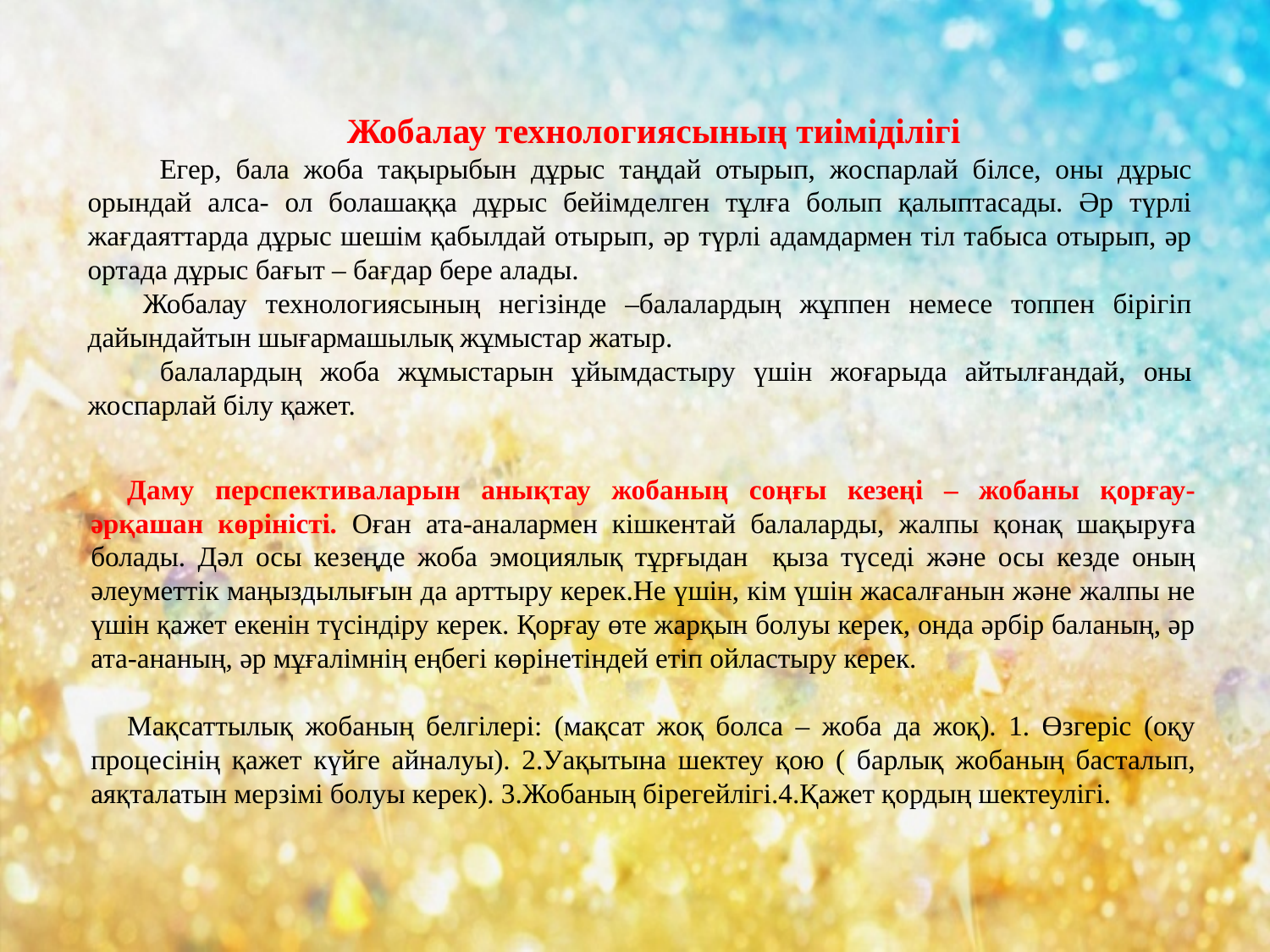

Жобалау технологиясының тиіміділігі
     Егер, бала жоба тақырыбын дұрыс таңдай отырып, жоспарлай білсе, оны дұрыс орындай алса- ол болашаққа дұрыс бейімделген тұлға болып қалыптасады. Әр түрлі жағдаяттарда дұрыс шешім қабылдай отырып, әр түрлі адамдармен тіл табыса отырып, әр ортада дұрыс бағыт – бағдар бере алады.
   Жобалау технологиясының негізінде –балалардың жұппен немесе топпен бірігіп дайындайтын шығармашылық жұмыстар жатыр.
    балалардың жоба жұмыстарын ұйымдастыру үшін жоғарыда айтылғандай, оны жоспарлай білу қажет.

Даму перспективаларын анықтау жобаның соңғы кезеңі – жобаны қорғау- әрқашан көріністі. Оған ата-аналармен кішкентай балаларды, жалпы қонақ шақыруға болады. Дәл осы кезеңде жоба эмоциялық тұрғыдан  қыза түседі және осы кезде оның әлеуметтік маңыздылығын да арттыру керек.Не үшін, кім үшін жасалғанын және жалпы не үшін қажет екенін түсіндіру керек. Қорғау өте жарқын болуы керек, онда әрбір баланың, әр ата-ананың, әр мұғалімнің еңбегі көрінетіндей етіп ойластыру керек.

Мақсаттылық жобаның белгілері: (мақсат жоқ болса – жоба да жоқ). 1. Өзгеріс (оқу процесінің қажет күйге айналуы). 2.Уақытына шектеу қою ( барлық жобаның басталып, аяқталатын мерзімі болуы керек). 3.Жобаның бірегейлігі.4.Қажет қордың шектеулігі.